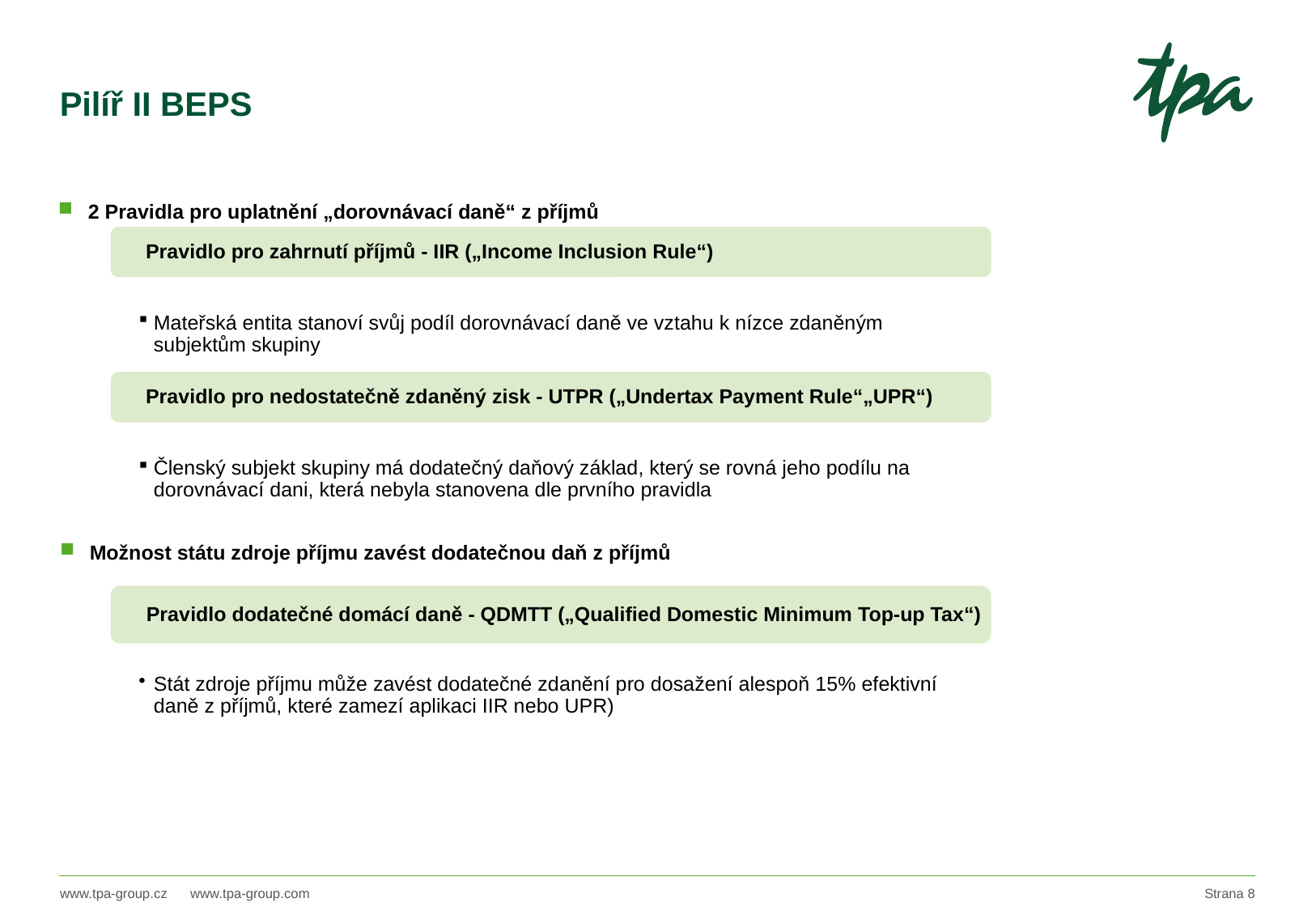

# Pilíř II BEPS
2 Pravidla pro uplatnění „dorovnávací daně“ z příjmů

Pravidlo pro zahrnutí příjmů - IIR („Income Inclusion Rule“)

Mateřská entita stanoví svůj podíl dorovnávací daně ve vztahu k nízce zdaněným subjektům skupiny
Pravidlo pro nedostatečně zdaněný zisk - UTPR („Undertax Payment Rule“„UPR“)

Členský subjekt skupiny má dodatečný daňový základ, který se rovná jeho podílu na dorovnávací dani, která nebyla stanovena dle prvního pravidla
Možnost státu zdroje příjmu zavést dodatečnou daň z příjmů

Pravidlo dodatečné domácí daně - QDMTT („Qualified Domestic Minimum Top-up Tax“)

Stát zdroje příjmu může zavést dodatečné zdanění pro dosažení alespoň 15% efektivní daně z příjmů, které zamezí aplikaci IIR nebo UPR)
Strana 8